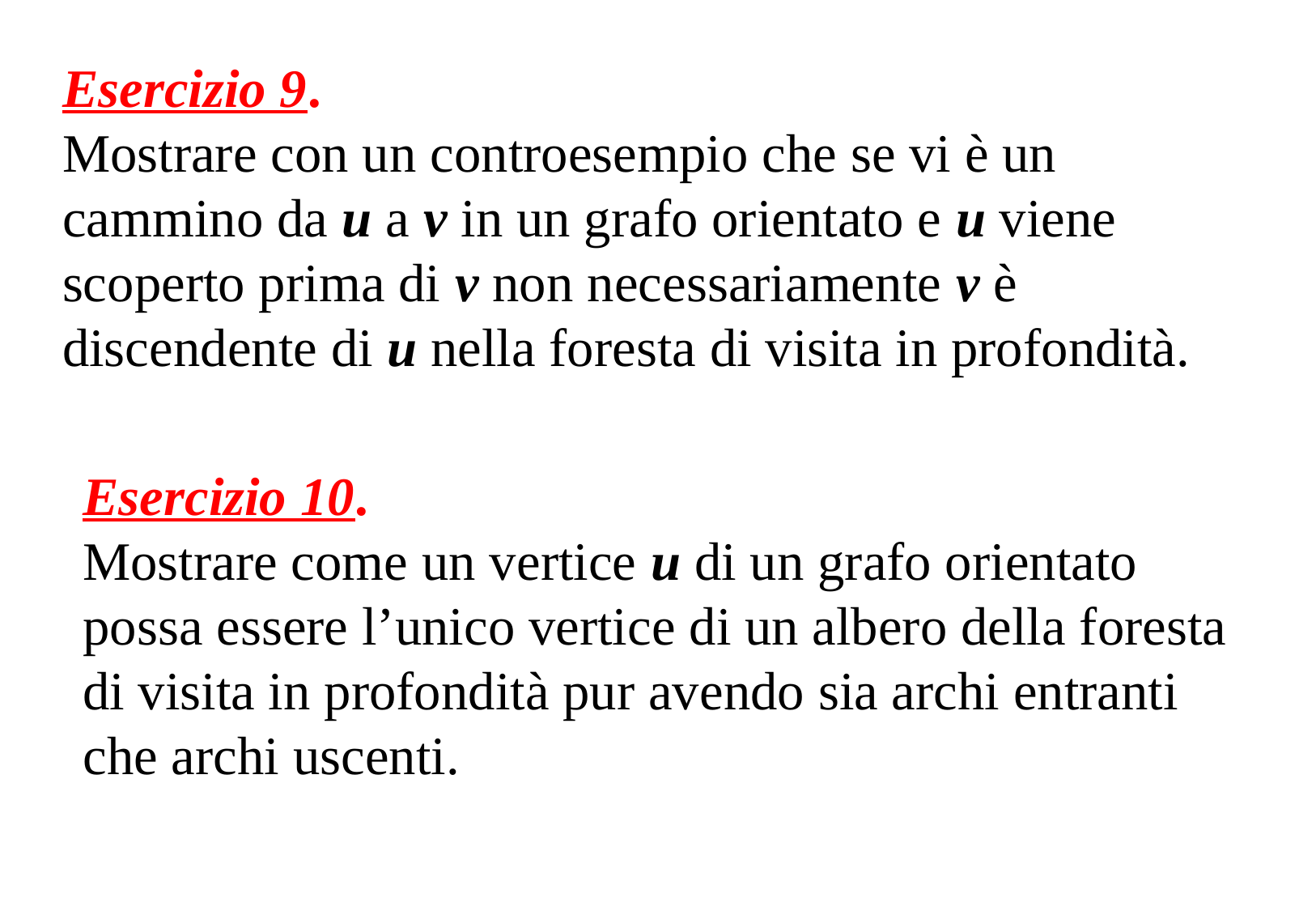

Esercizio 9.
Mostrare con un controesempio che se vi è un cammino da u a v in un grafo orientato e u viene scoperto prima di v non necessariamente v è discendente di u nella foresta di visita in profondità.
Esercizio 10.
Mostrare come un vertice u di un grafo orientato possa essere l’unico vertice di un albero della foresta di visita in profondità pur avendo sia archi entranti che archi uscenti.